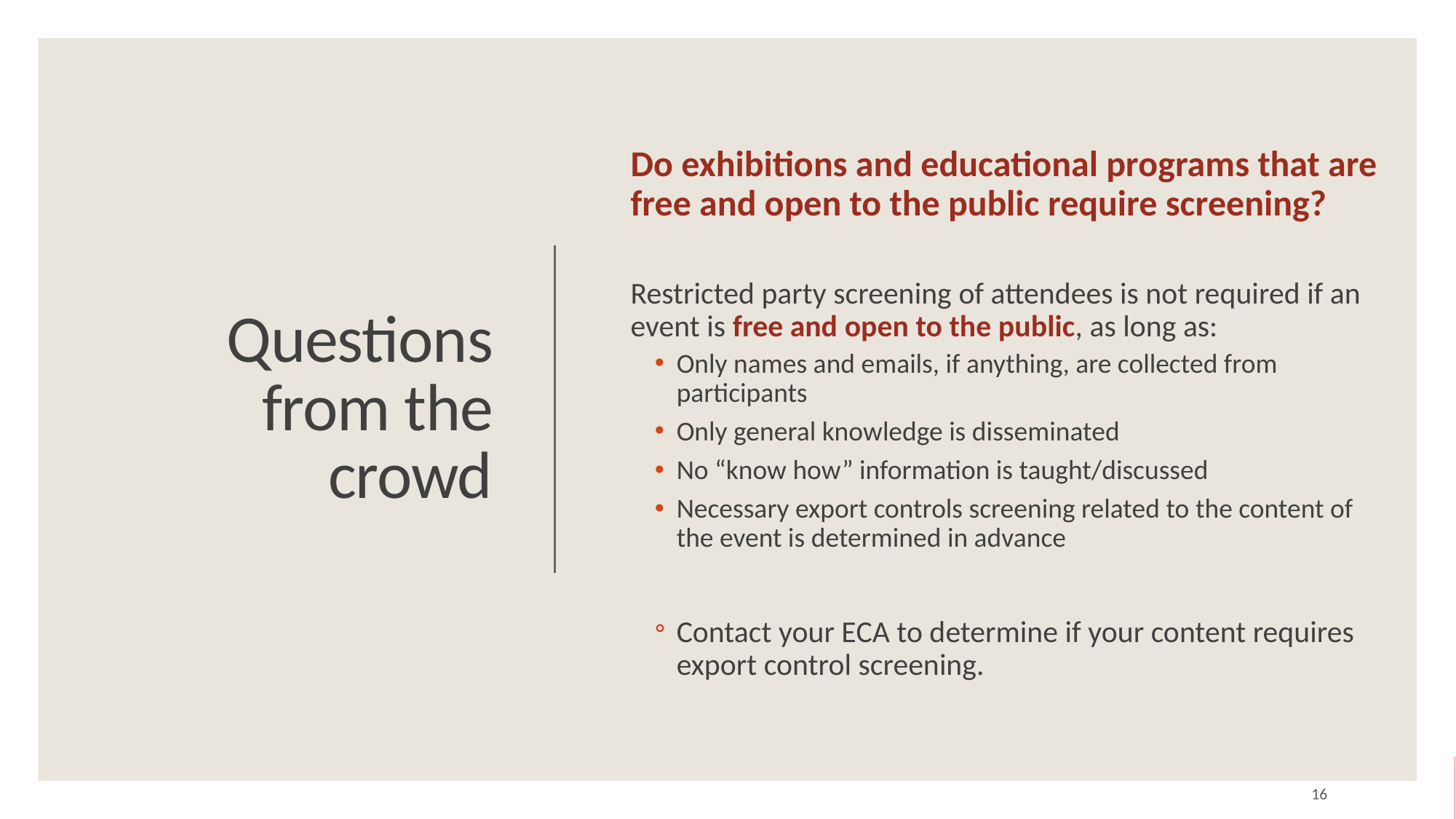

Do exhibitions and educational programs that are free and open to the public require screening?
Restricted party screening of attendees is not required if an event is free and open to the public, as long as:
Only names and emails, if anything, are collected from participants
Only general knowledge is disseminated
No “know how” information is taught/discussed
Necessary export controls screening related to the content of the event is determined in advance

Contact your ECA to determine if your content requires export control screening.

# Questions from the crowd
16